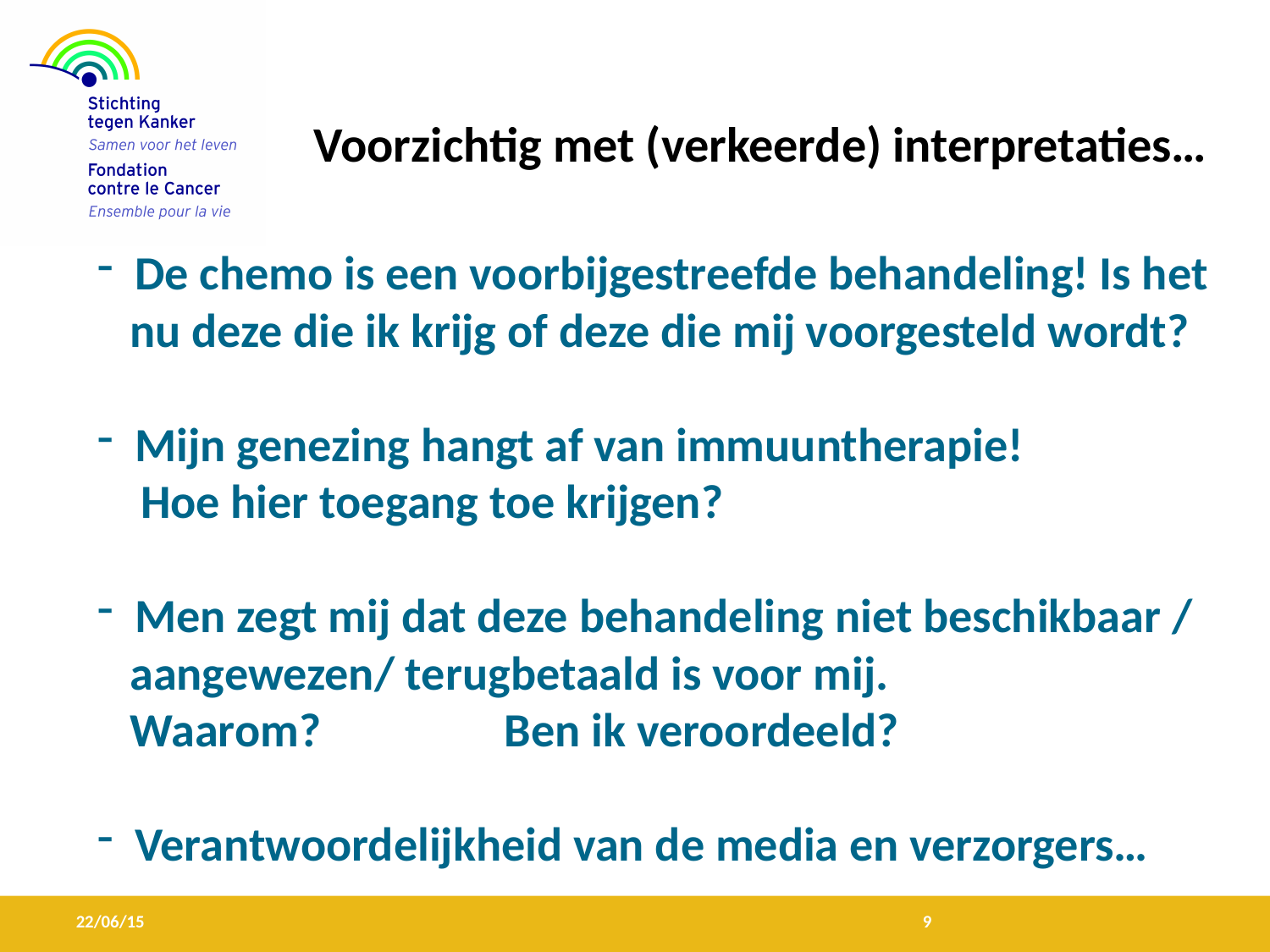

#
Voorzichtig met (verkeerde) interpretaties…

  De chemo is een voorbijgestreefde behandeling! Is het
   nu deze die ik krijg of deze die mij voorgesteld wordt?

  Mijn genezing hangt af van immuuntherapie!
    Hoe hier toegang toe krijgen?

  Men zegt mij dat deze behandeling niet beschikbaar /
   aangewezen/ terugbetaald is voor mij.
   Waarom?                 Ben ik veroordeeld?

  Verantwoordelijkheid van de media en verzorgers…

22/06/15

9